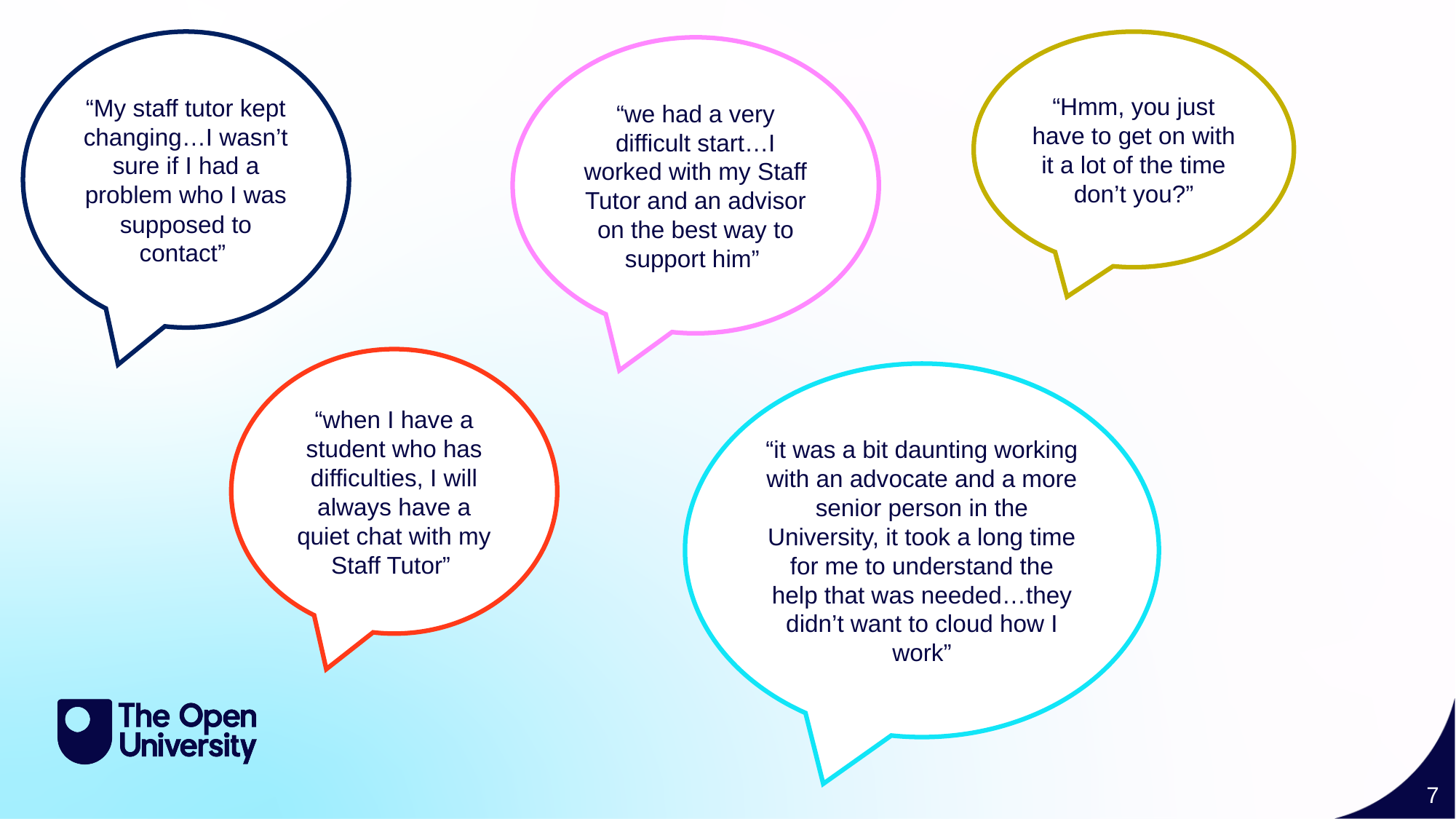

“My staff tutor kept changing…I wasn’t sure if I had a problem who I was supposed to contact”
“Hmm, you just have to get on with it a lot of the time don’t you?”
“we had a very difficult start…I worked with my Staff Tutor and an advisor on the best way to support him”
“when I have a student who has difficulties, I will always have a quiet chat with my Staff Tutor”t
“it was a bit daunting working with an advocate and a more senior person in the University, it took a long time for me to understand the help that was needed…they didn’t want to cloud how I work”